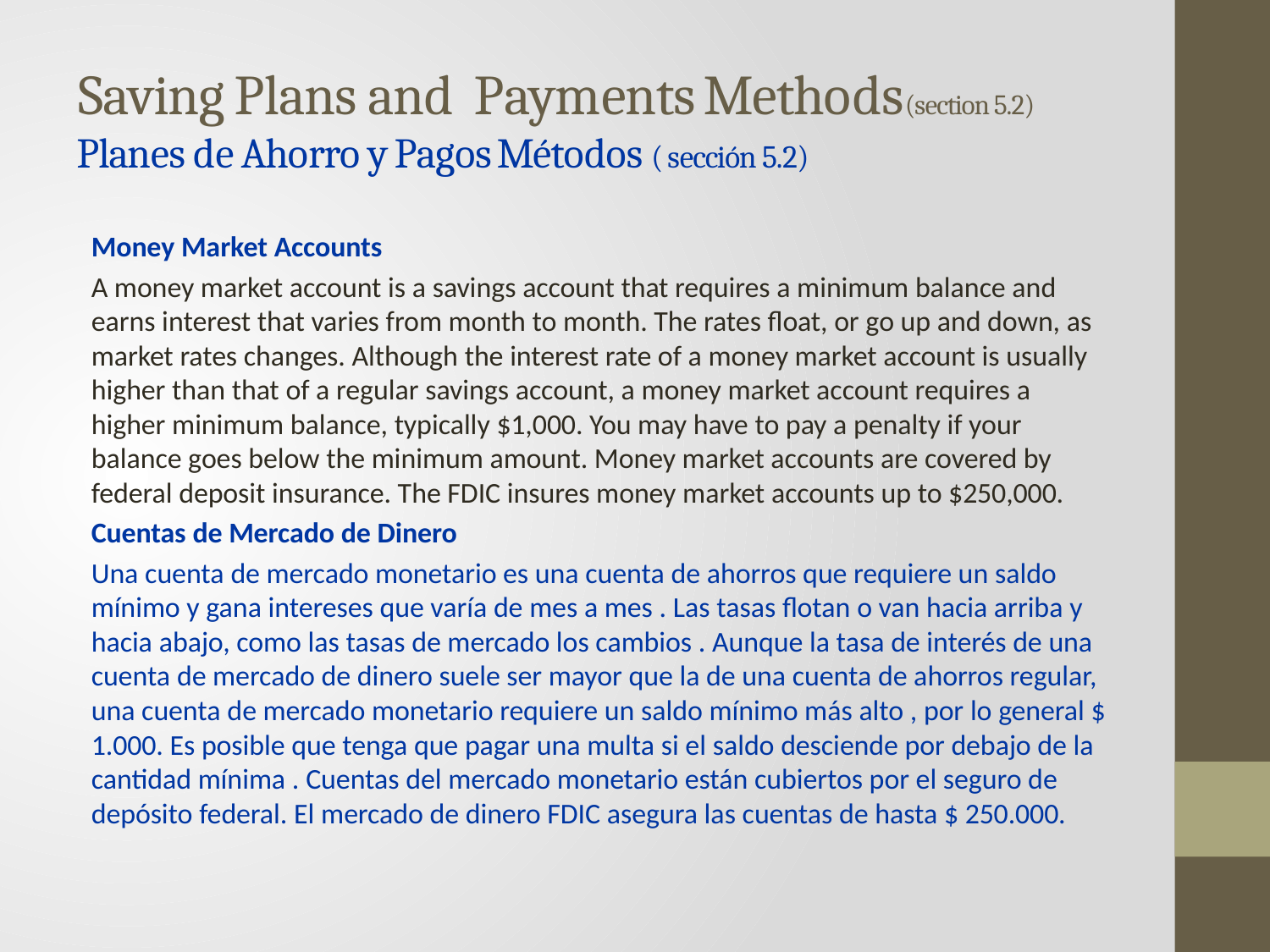

# Saving Plans and  Payments Methods(section 5.2) Planes de Ahorro y Pagos Métodos ( sección 5.2)
Money Market Accounts
A money market account is a savings account that requires a minimum balance and earns interest that varies from month to month. The rates float, or go up and down, as market rates changes. Although the interest rate of a money market account is usually higher than that of a regular savings account, a money market account requires a higher minimum balance, typically $1,000. You may have to pay a penalty if your balance goes below the minimum amount. Money market accounts are covered by federal deposit insurance. The FDIC insures money market accounts up to $250,000.
Cuentas de Mercado de Dinero
Una cuenta de mercado monetario es una cuenta de ahorros que requiere un saldo mínimo y gana intereses que varía de mes a mes . Las tasas flotan o van hacia arriba y hacia abajo, como las tasas de mercado los cambios . Aunque la tasa de interés de una cuenta de mercado de dinero suele ser mayor que la de una cuenta de ahorros regular, una cuenta de mercado monetario requiere un saldo mínimo más alto , por lo general $ 1.000. Es posible que tenga que pagar una multa si el saldo desciende por debajo de la cantidad mínima . Cuentas del mercado monetario están cubiertos por el seguro de depósito federal. El mercado de dinero FDIC asegura las cuentas de hasta $ 250.000.